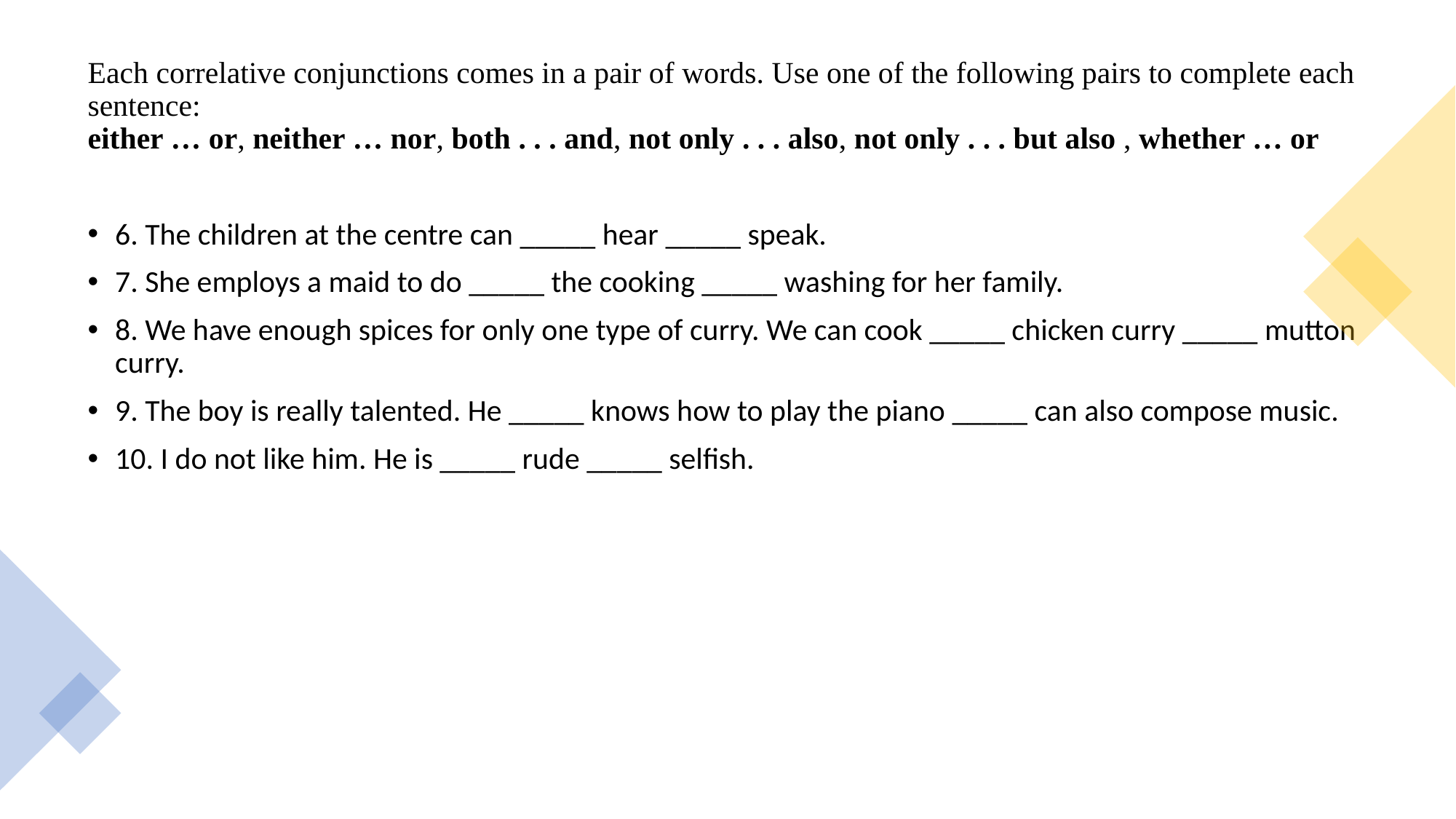

# Each correlative conjunctions comes in a pair of words. Use one of the following pairs to complete each sentence: either … or, neither … nor, both . . . and, not only . . . also, not only . . . but also , whether … or

6. The children at the centre can _____ hear _____ speak.
7. She employs a maid to do _____ the cooking _____ washing for her family.
8. We have enough spices for only one type of curry. We can cook _____ chicken curry _____ mutton curry.
9. The boy is really talented. He _____ knows how to play the piano _____ can also compose music.
10. I do not like him. He is _____ rude _____ selfish.